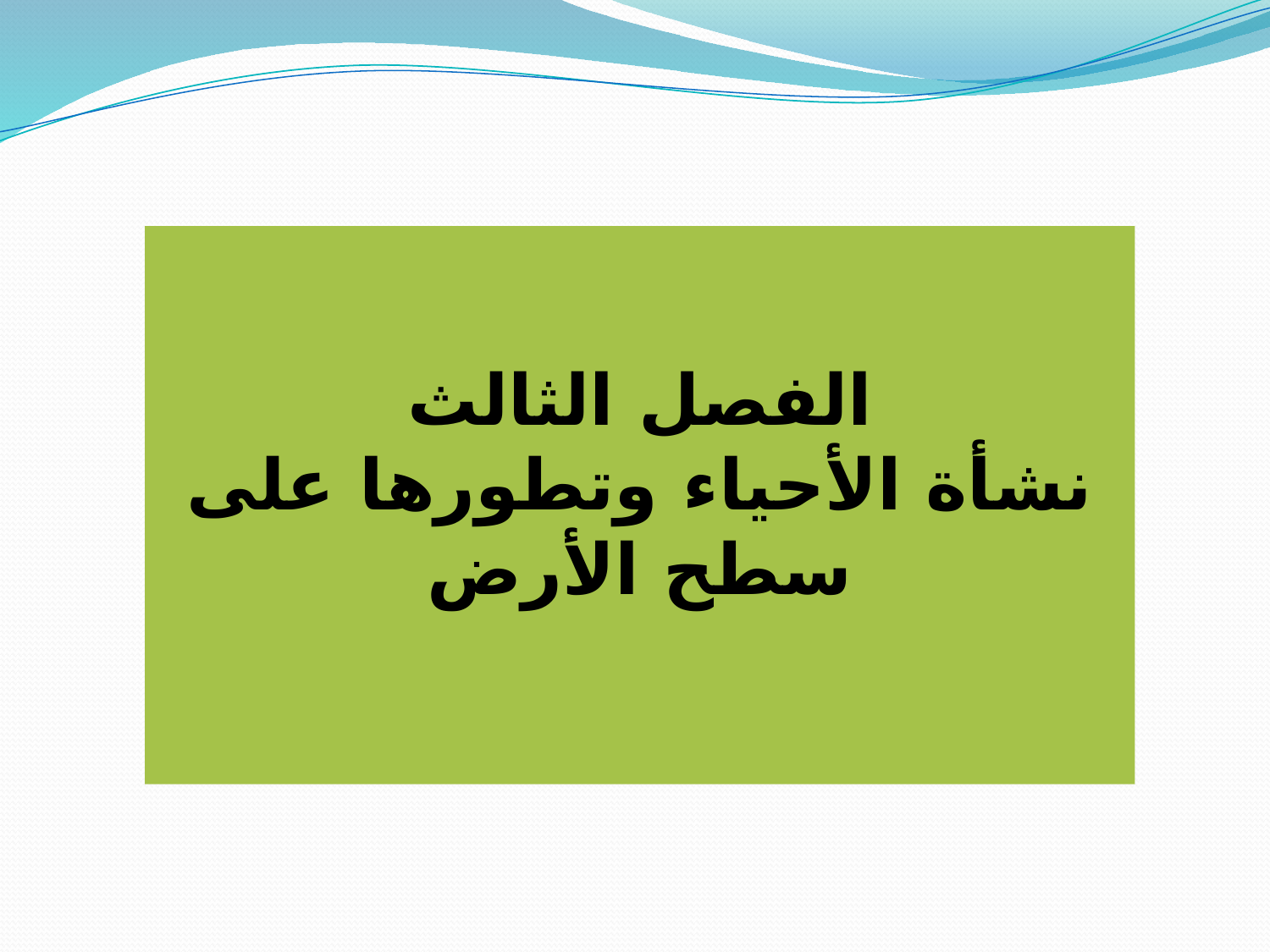

الفصل الثالث
نشأة الأحياء وتطورها على سطح الأرض